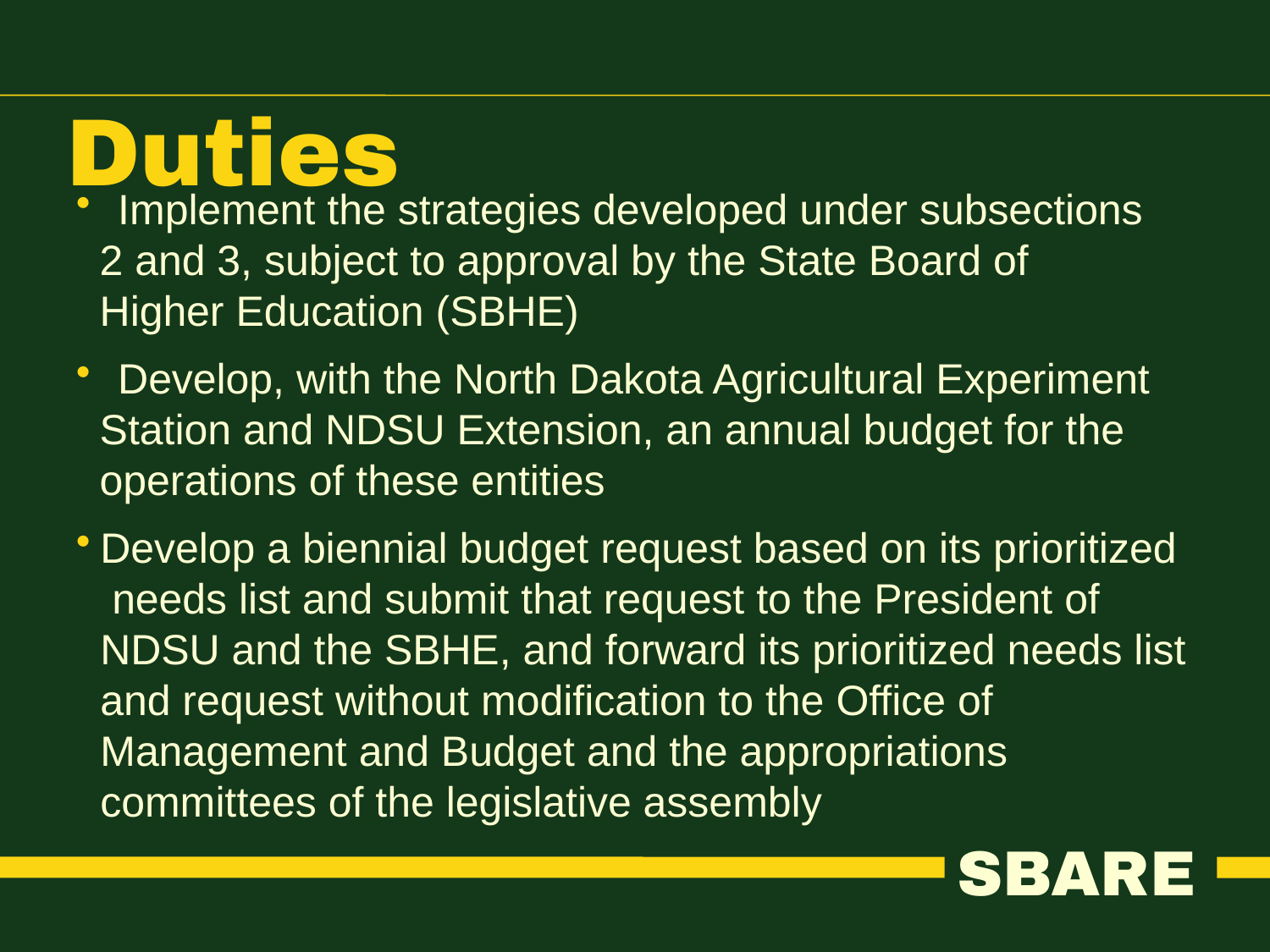

Duties
 Implement the strategies developed under subsections
  2 and 3, subject to approval by the State Board of
  Higher Education (SBHE)

 Develop, with the North Dakota Agricultural Experiment
  Station and NDSU Extension, an annual budget for the
  operations of these entities

Develop a biennial budget request based on its prioritized   needs list and submit that request to the President of NDSU and the SBHE, and forward its prioritized needs list and request without modification to the Office of Management and Budget and the appropriations committees of the legislative assembly

SBARE